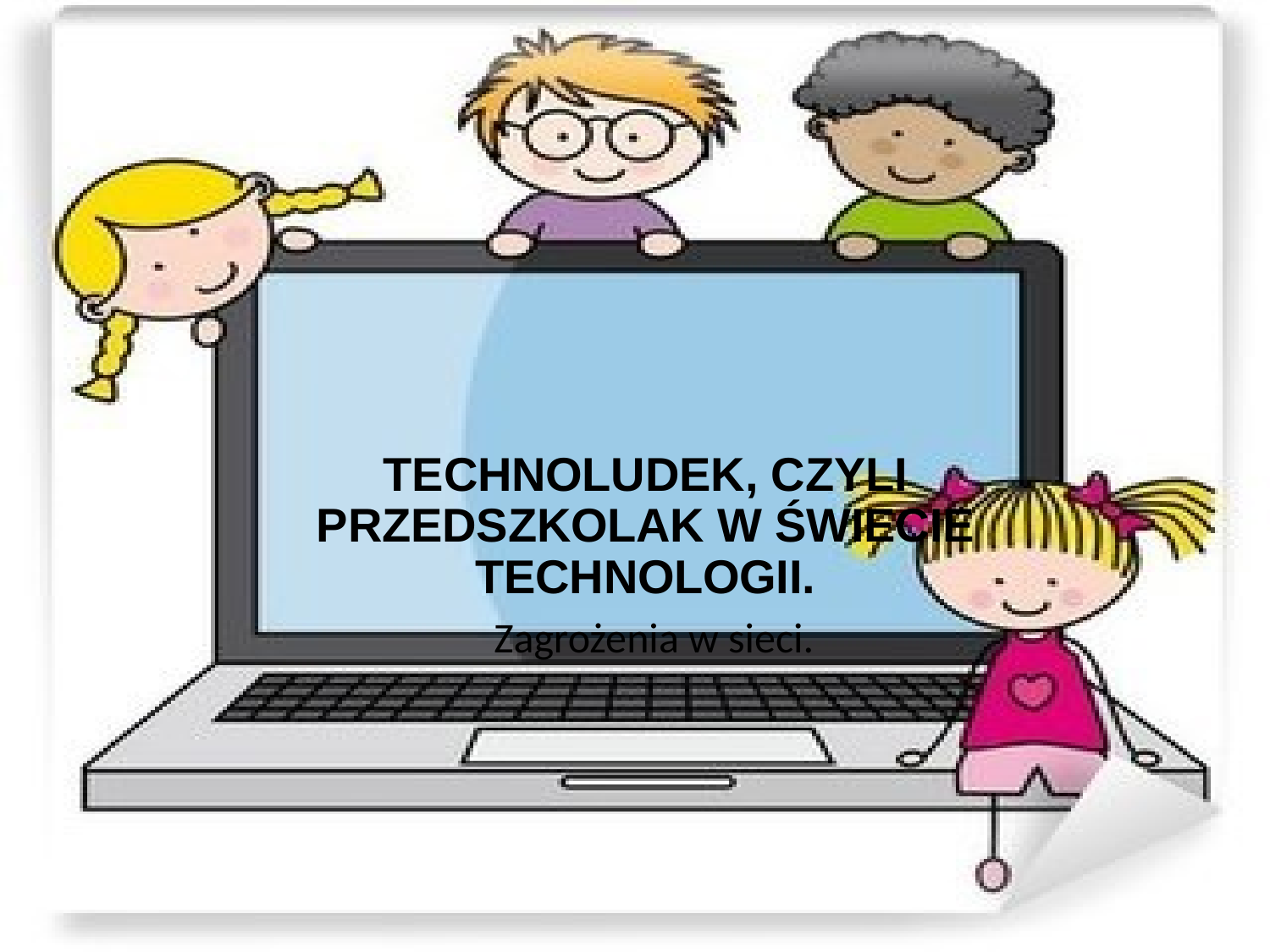

# TECHNOLUDEK, CZYLI PRZEDSZKOLAK W ŚWIECIE TECHNOLOGII.
    Zagrożenia w sieci.